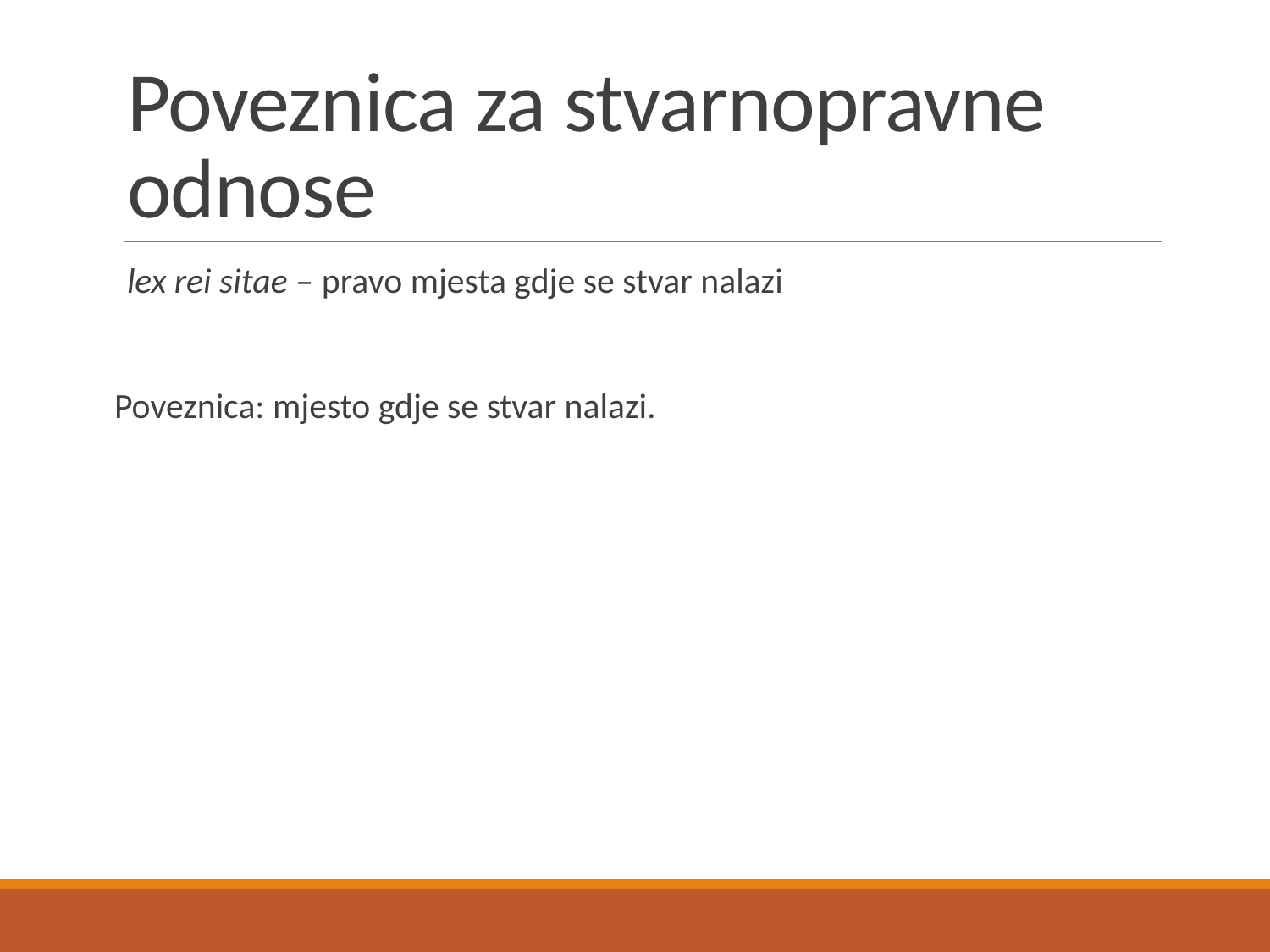

# Poveznica za stvarnopravne odnose
lex rei sitae – pravo mjesta gdje se stvar nalazi

Poveznica: mjesto gdje se stvar nalazi.